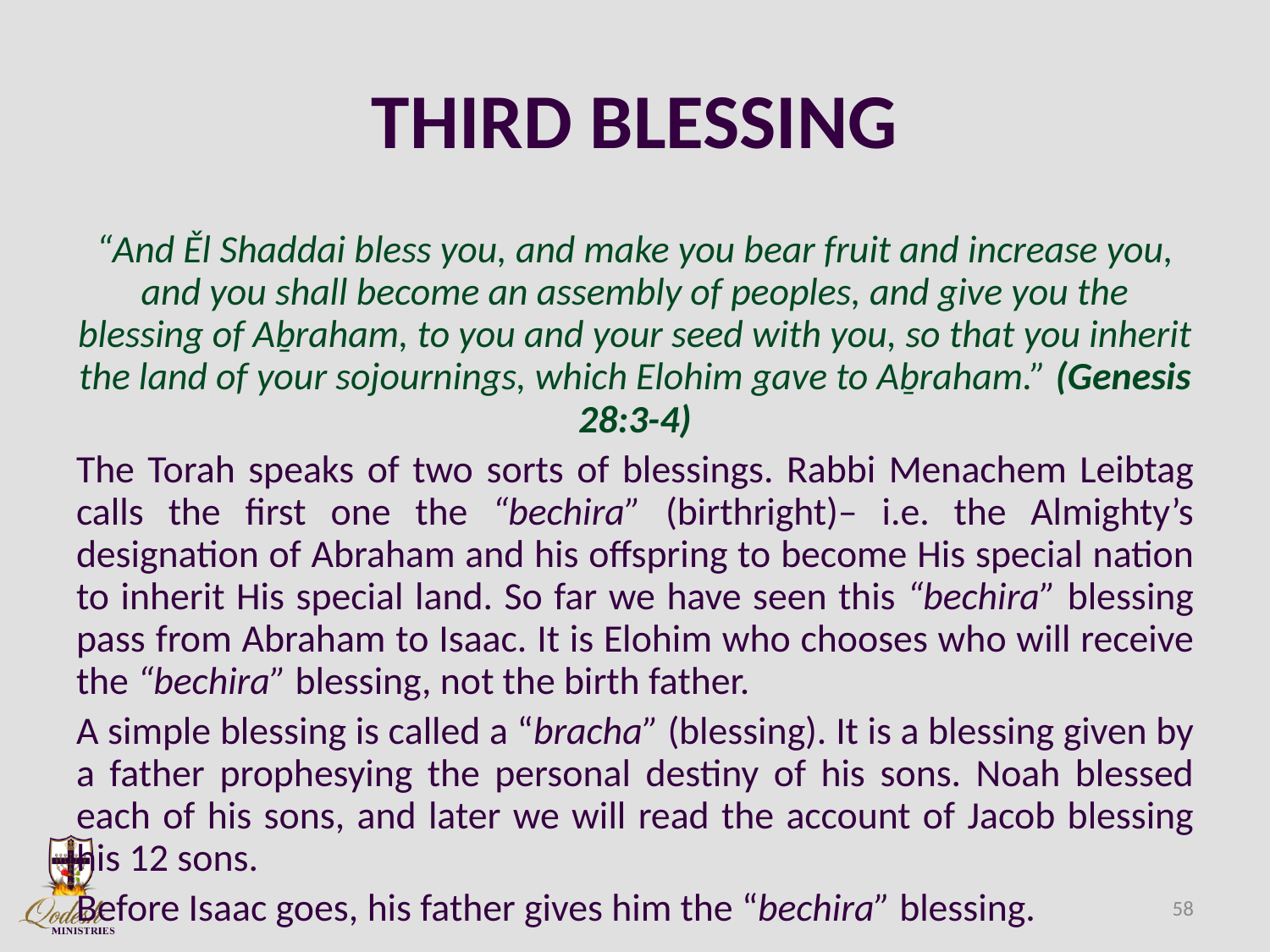

# THIRD BLESSING
“And Ěl Shaddai bless you, and make you bear fruit and increase you, and you shall become an assembly of peoples, and give you the blessing of Aḇraham, to you and your seed with you, so that you inherit the land of your sojournings, which Elohim gave to Aḇraham.” (Genesis 28:3-4)
The Torah speaks of two sorts of blessings. Rabbi Menachem Leibtag calls the first one the “bechira” (birthright)– i.e. the Almighty’s designation of Abraham and his offspring to become His special nation to inherit His special land. So far we have seen this “bechira” blessing pass from Abraham to Isaac. It is Elohim who chooses who will receive the “bechira” blessing, not the birth father.
A simple blessing is called a “bracha” (blessing). It is a blessing given by a father prophesying the personal destiny of his sons. Noah blessed each of his sons, and later we will read the account of Jacob blessing his 12 sons.
Before Isaac goes, his father gives him the “bechira” blessing.

58